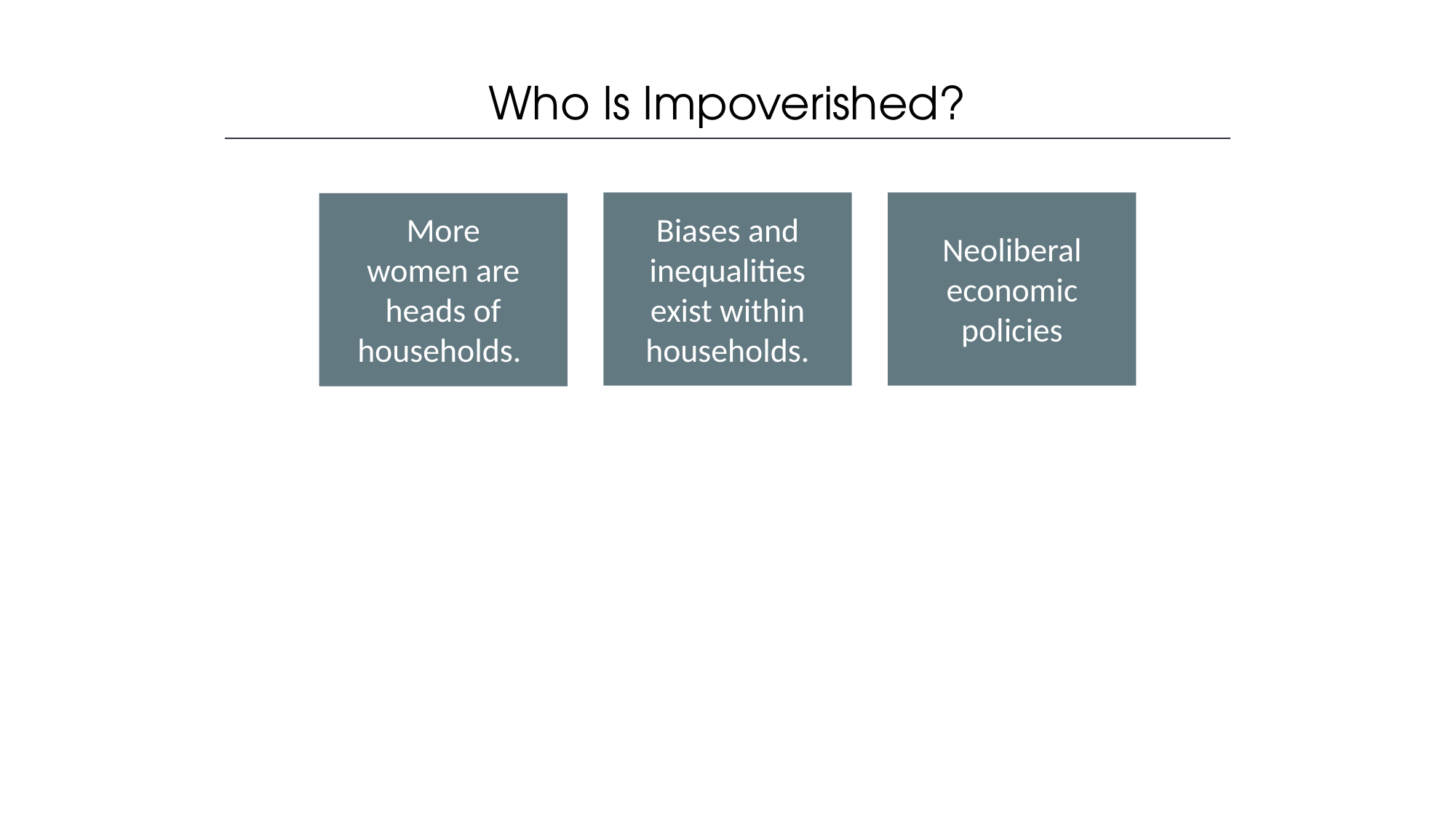

Who Is Impoverished?
HAWKES LEARNING

Biases and inequalities exist within households.

Neoliberal economic policies

More women are heads of households.